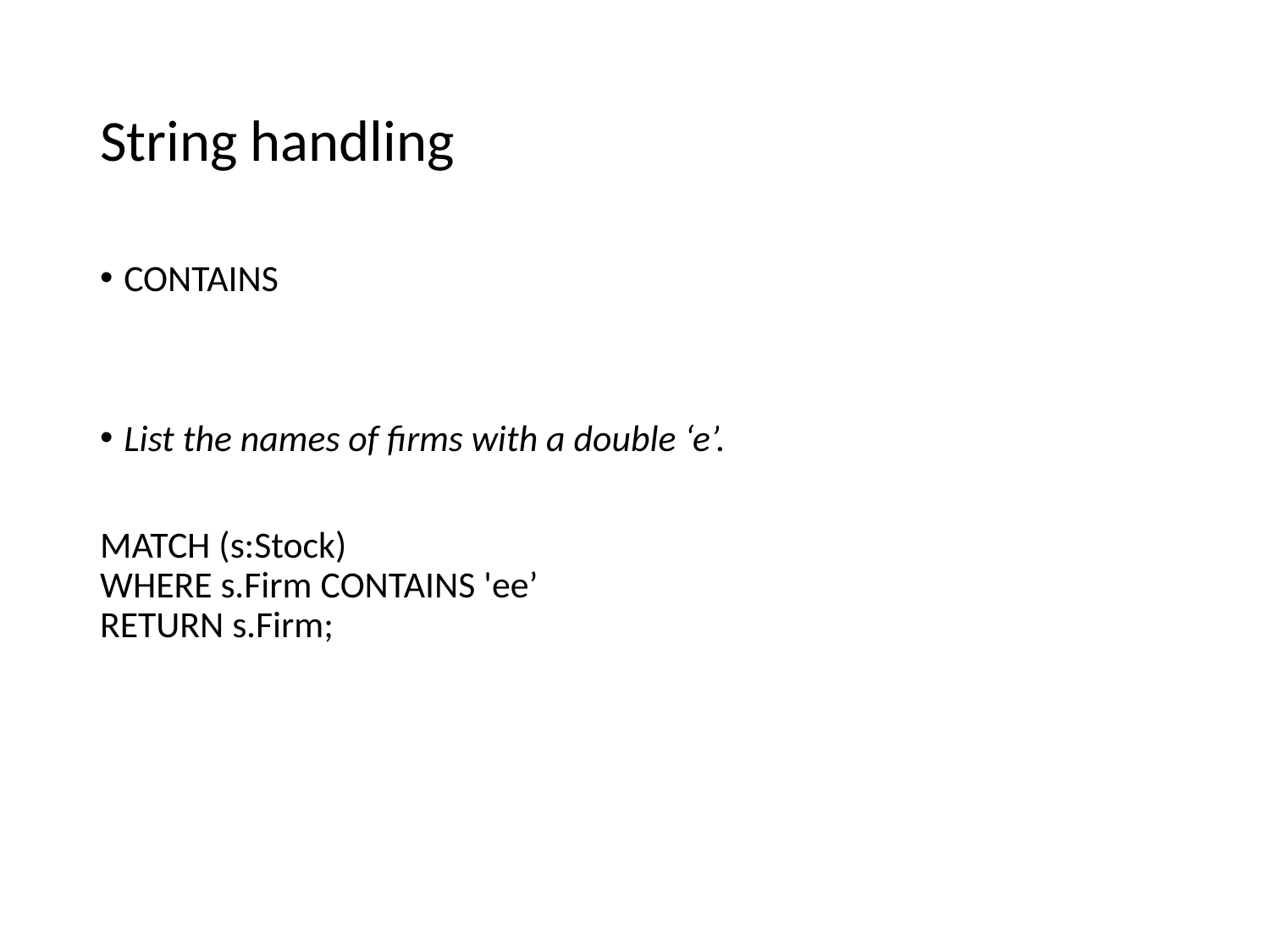

# String handling
CONTAINS

List the names of firms with a double ‘e’.

MATCH (s:Stock)
WHERE s.Firm CONTAINS 'ee’
RETURN s.Firm;